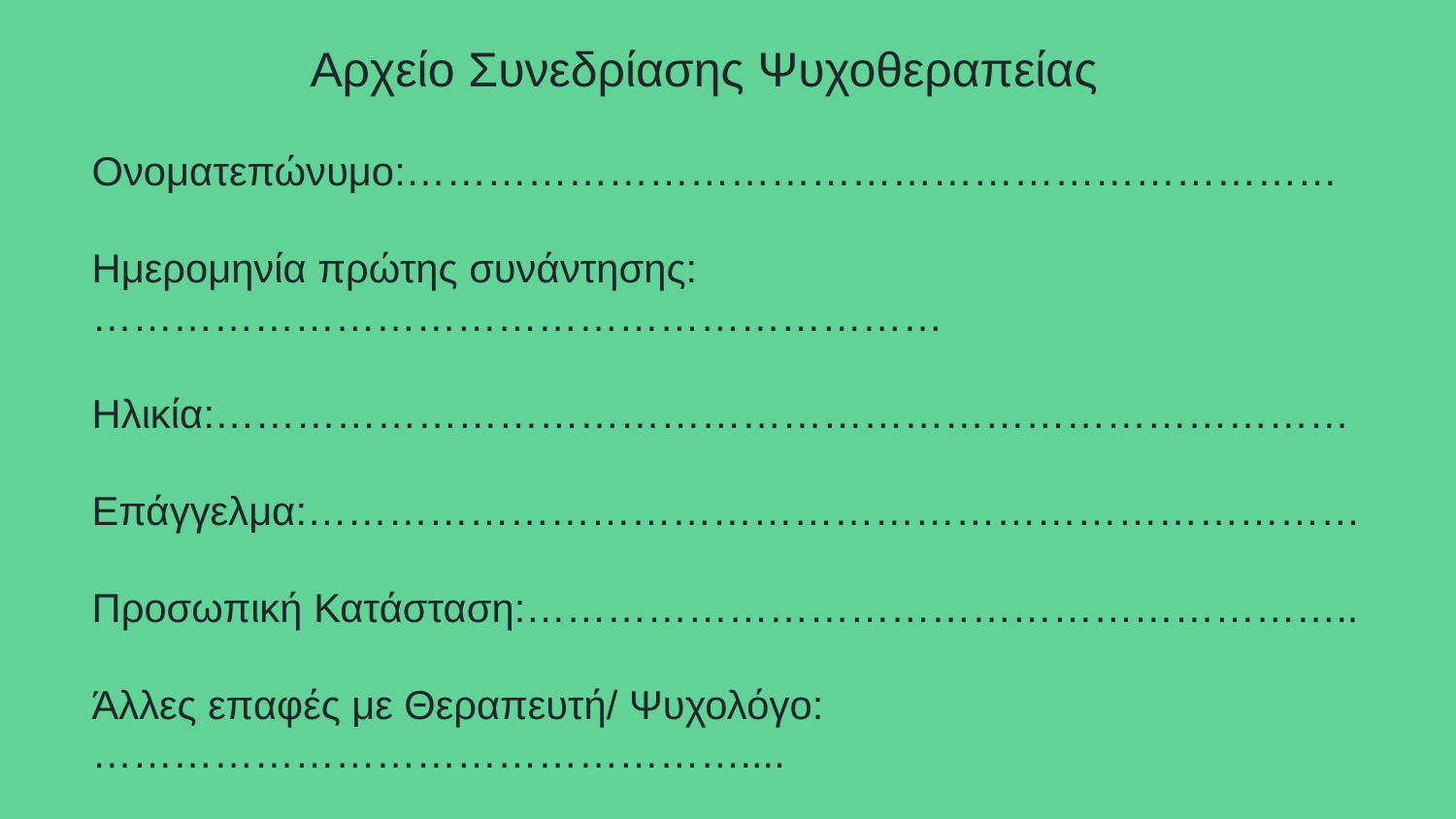

# Αρχείο Συνεδρίασης Ψυχοθεραπείας

Ονοματεπώνυμο:……………………………………………………………

Ημερομηνία πρώτης συνάντησης:………………………………………………………

Ηλικία:…………………………………………………………………………

Επάγγελμα:……………………………………………………………………

Προσωπική Κατάσταση:……………………………………………………..

Άλλες επαφές με Θεραπευτή/ Ψυχολόγο:…………………………………………....